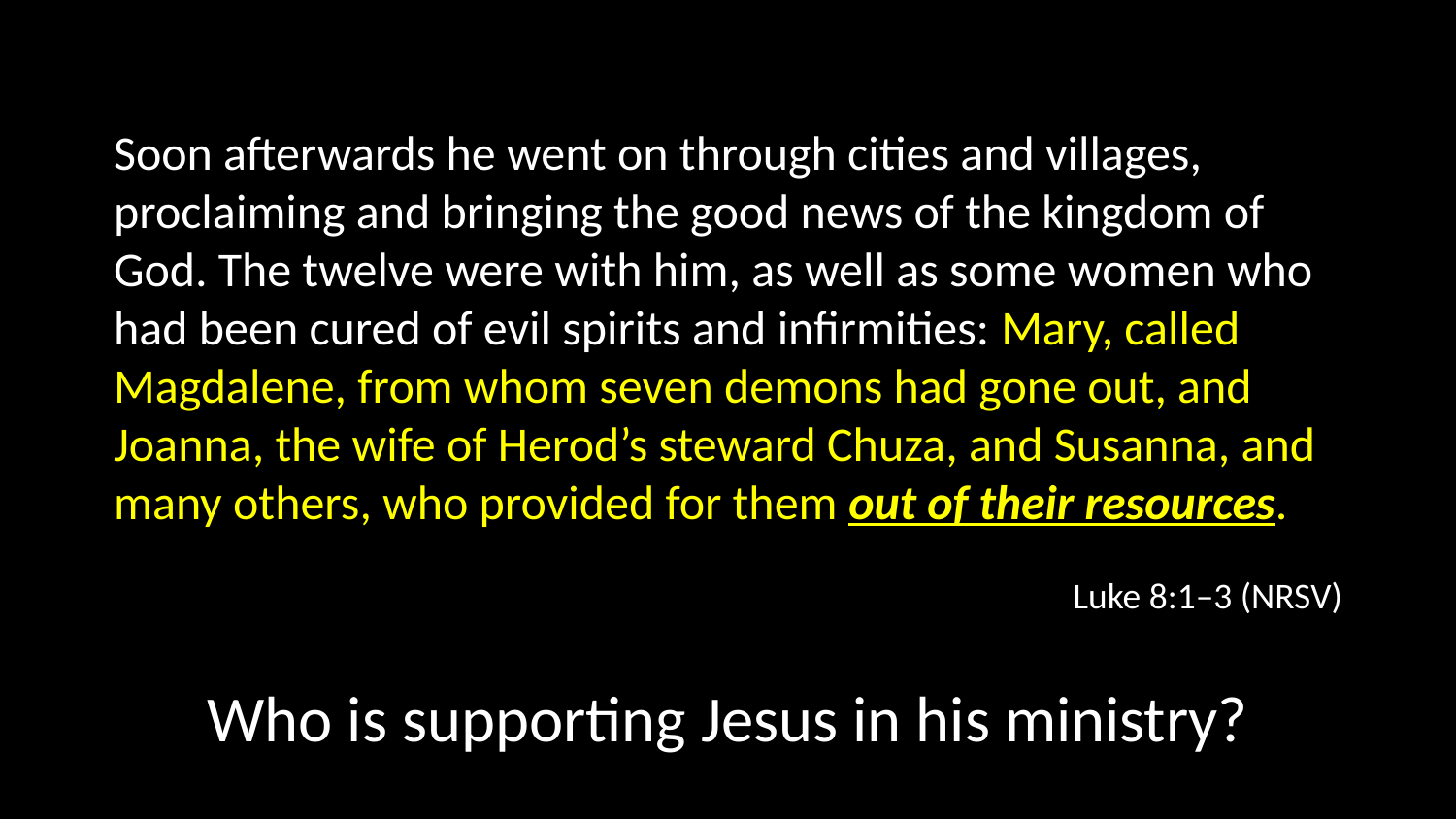

Soon afterwards he went on through cities and villages, proclaiming and bringing the good news of the kingdom of God. The twelve were with him, as well as some women who had been cured of evil spirits and infirmities: Mary, called Magdalene, from whom seven demons had gone out, and Joanna, the wife of Herod’s steward Chuza, and Susanna, and many others, who provided for them out of their resources.

Luke 8:1–3 (NRSV)
Who is supporting Jesus in his ministry?